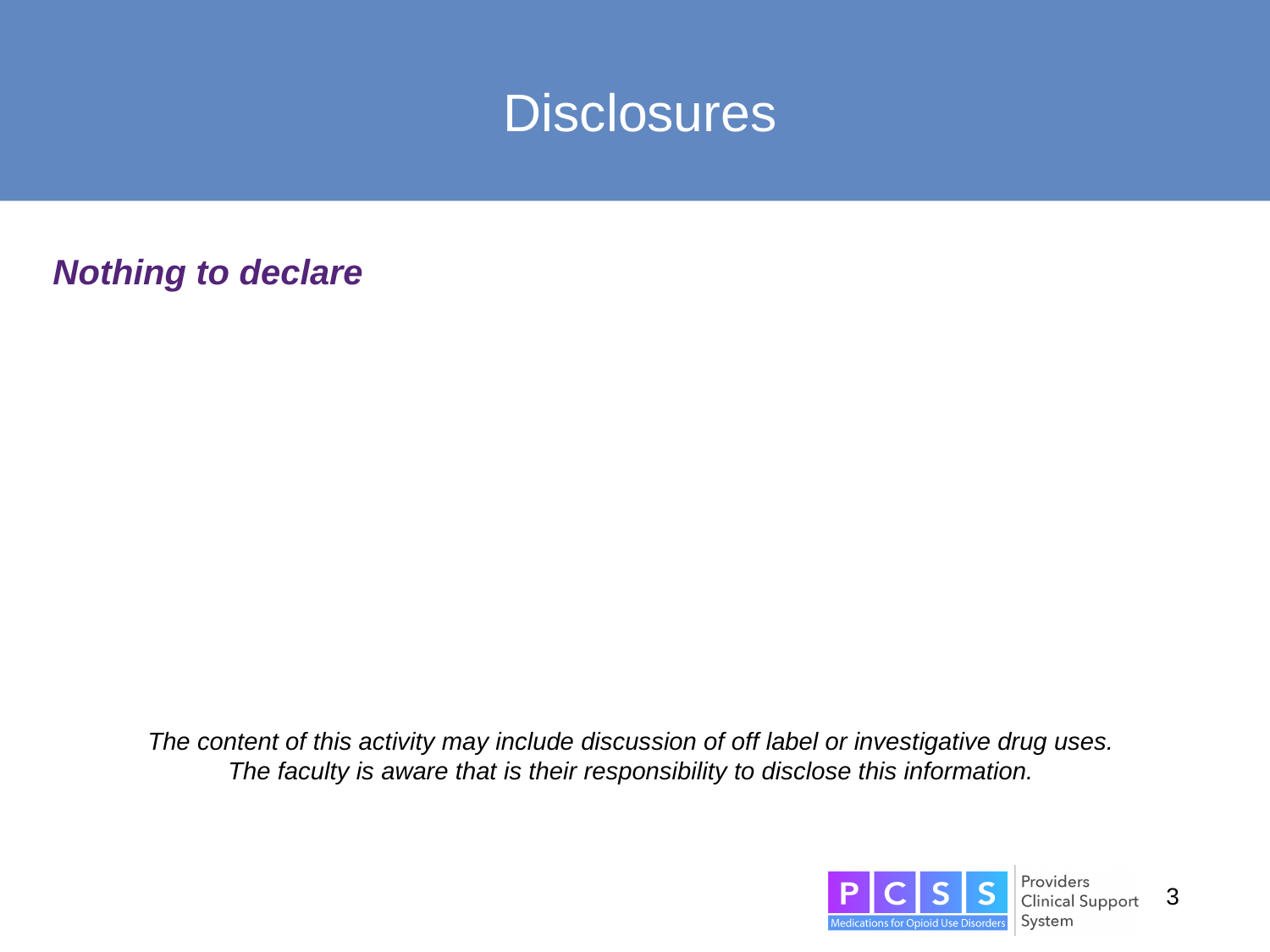

# Disclosures
Nothing to declare

The content of this activity may include discussion of off label or investigative drug uses.
The faculty is aware that is their responsibility to disclose this information.